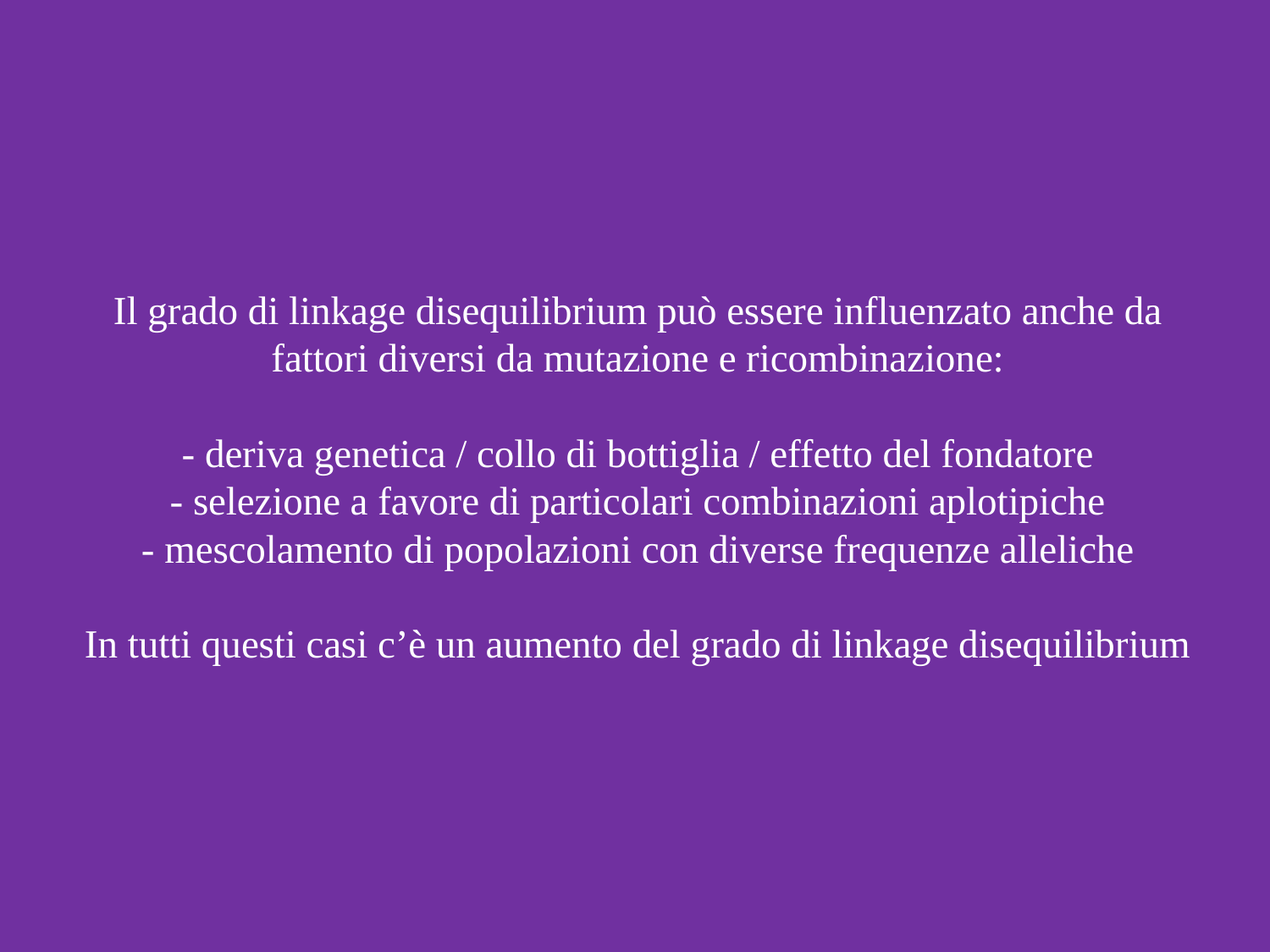

# Il grado di linkage disequilibrium può essere influenzato anche da fattori diversi da mutazione e ricombinazione: - deriva genetica / collo di bottiglia / effetto del fondatore - selezione a favore di particolari combinazioni aplotipiche - mescolamento di popolazioni con diverse frequenze alleliche In tutti questi casi c’è un aumento del grado di linkage disequilibrium